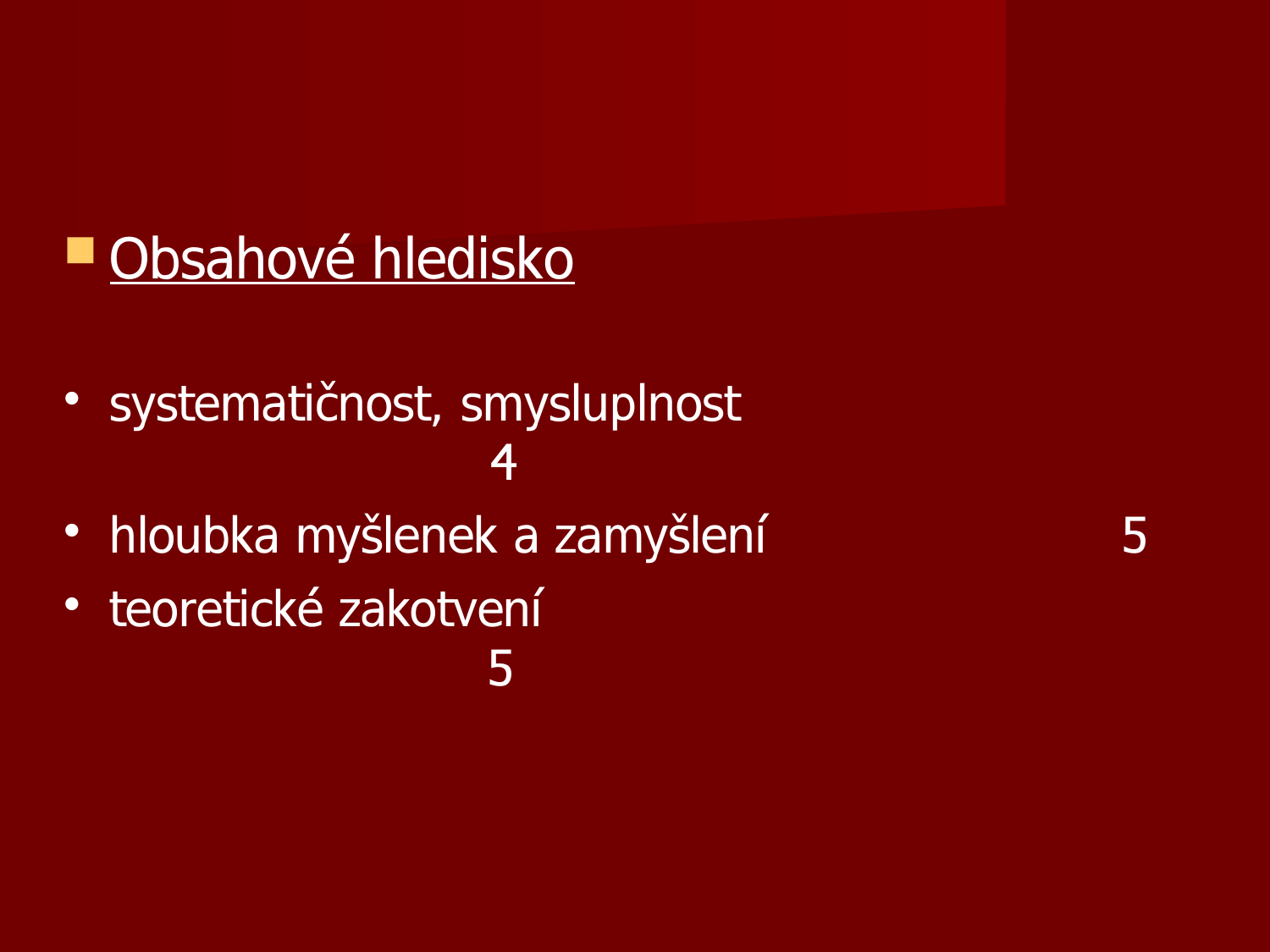

Obsahové hledisko
systematičnost, smysluplnost 						4
hloubka myšlenek a zamyšlení                       5
teoretické zakotvení  							        5